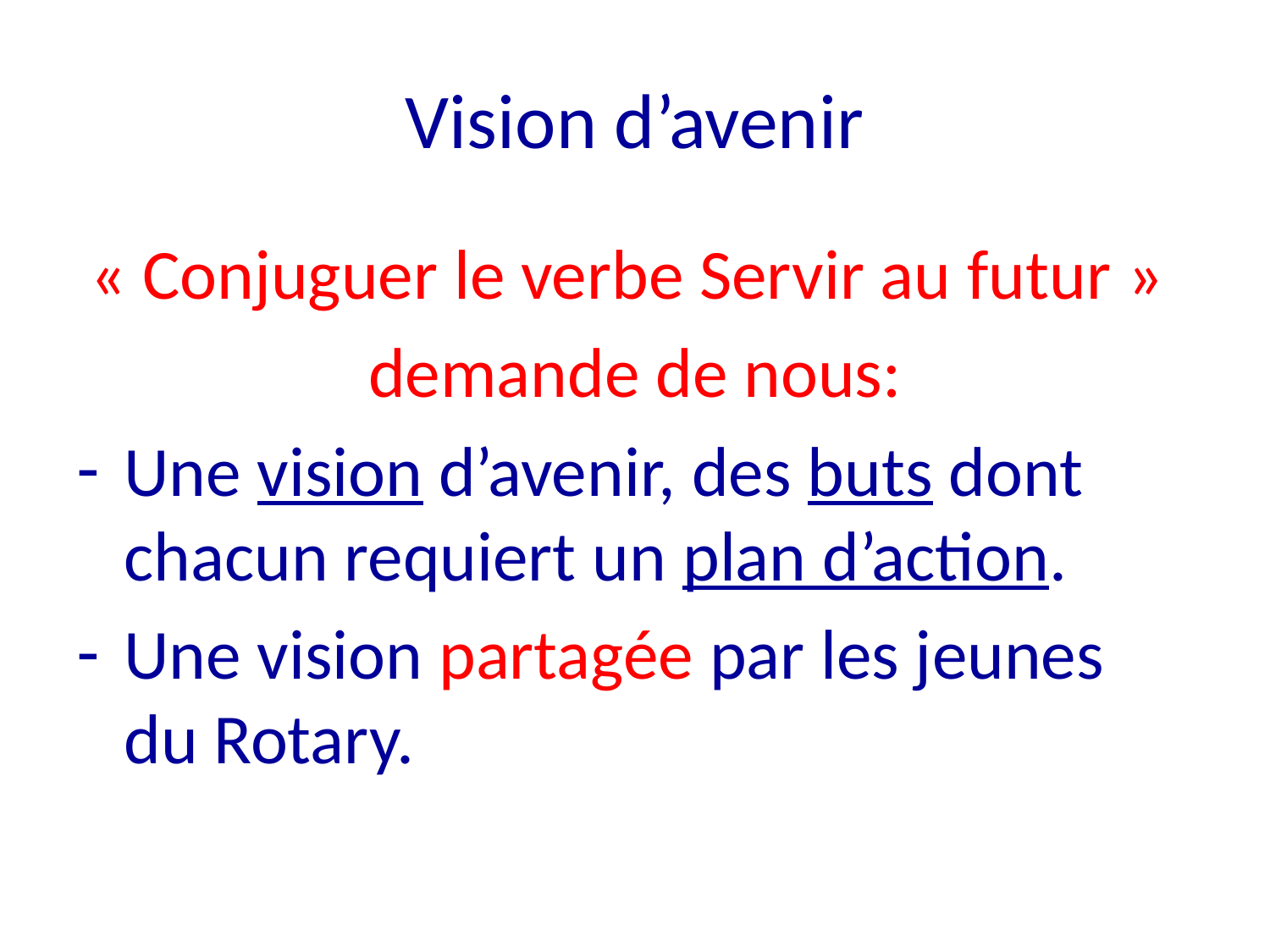

# Vision d’avenir
« Conjuguer le verbe Servir au futur »
demande de nous:
Une vision d’avenir, des buts dont chacun requiert un plan d’action.
Une vision partagée par les jeunes du Rotary.